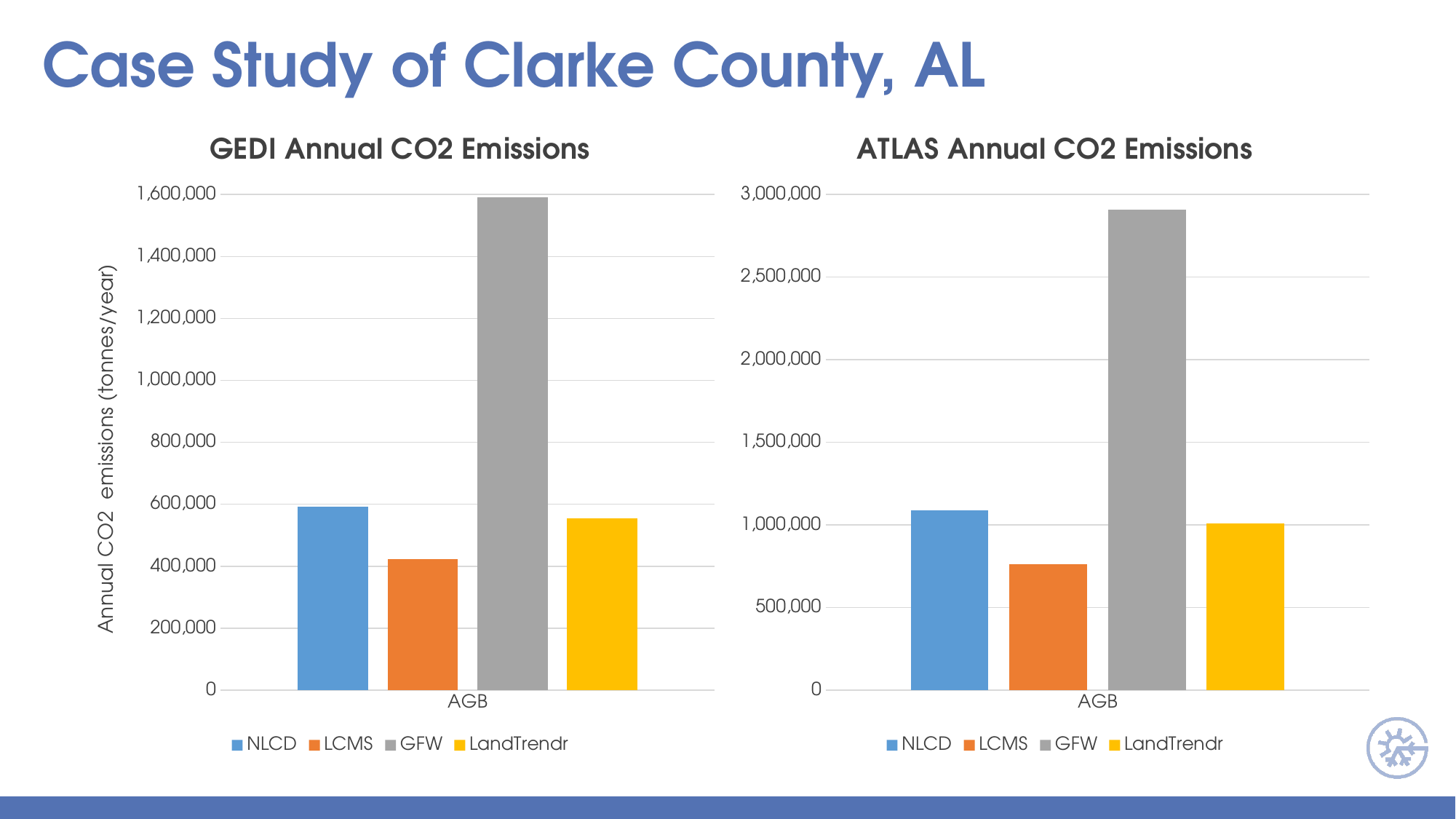

Case Study of Clarke County, AL

### Chart: GEDI Annual CO2 Emissions

| Category | NLCD | LCMS | GFW | LandTrendr |
|---|---|---|---|---|
| AGB | 591236.0 | 421885.0 | 1591938.0 | 554964.0 |

### Chart: ATLAS Annual CO2 Emissions

| Category | NLCD | LCMS | GFW | LandTrendr |
|---|---|---|---|---|
| AGB | 1090077.0 | 762962.0 | 2906496.0 | 1009501.0 |